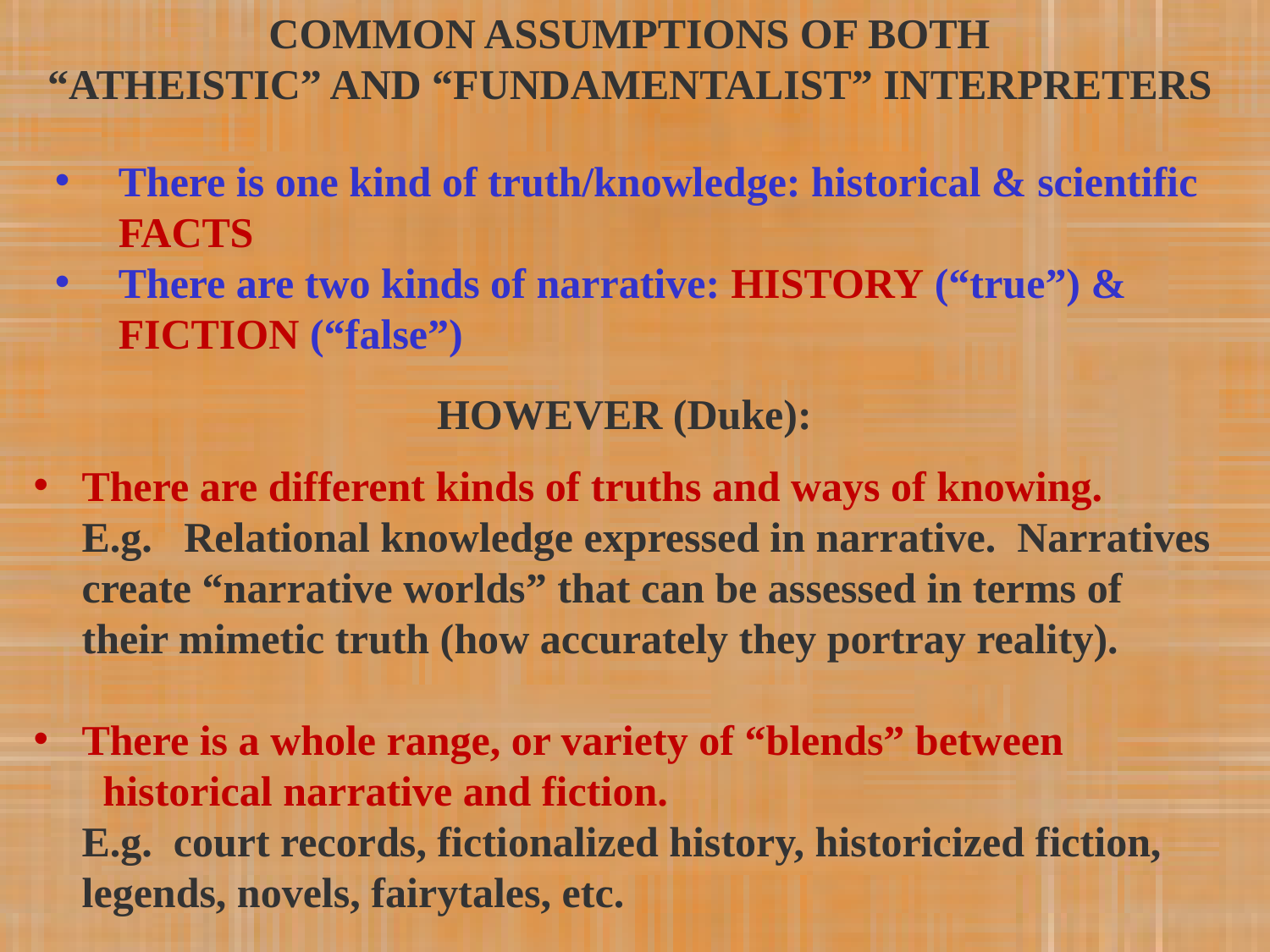

COMMON ASSUMPTIONS OF BOTH
“ATHEISTIC” AND “FUNDAMENTALIST” INTERPRETERS
There is one kind of truth/knowledge: historical & scientific FACTS
There are two kinds of narrative: HISTORY (“true”) & FICTION (“false”)
HOWEVER (Duke):
There are different kinds of truths and ways of knowing.
E.g.   Relational knowledge expressed in narrative.  Narratives create “narrative worlds” that can be assessed in terms of their mimetic truth (how accurately they portray reality).

There is a whole range, or variety of “blends” between
  historical narrative and fiction.
E.g.  court records, fictionalized history, historicized fiction, legends, novels, fairytales, etc.